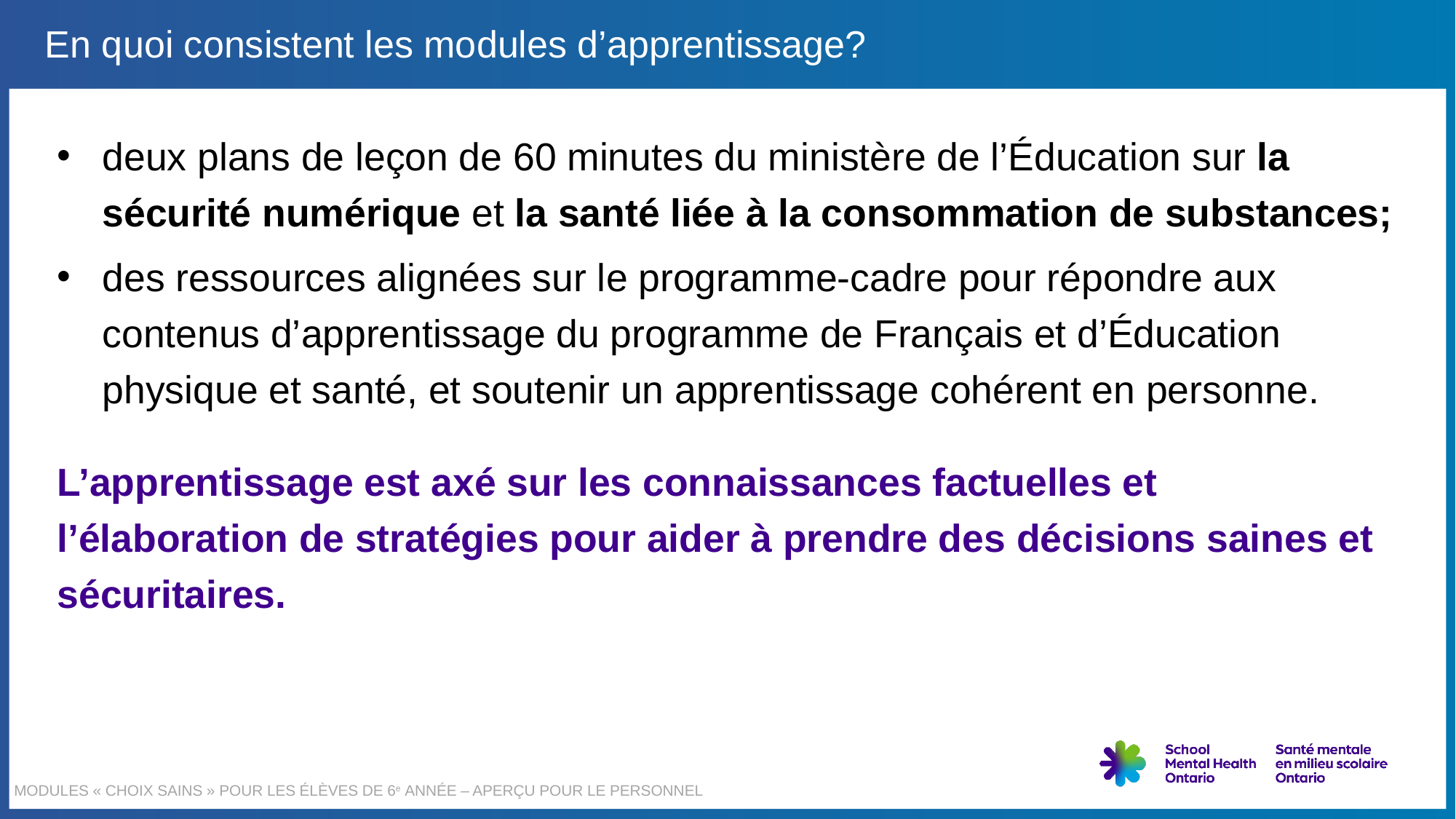

En quoi consistent les modules d’apprentissage?​
deux plans de leçon de 60 minutes du ministère de l’Éducation sur la sécurité numérique et la santé liée à la consommation de substances;
des ressources alignées sur le programme-cadre pour répondre aux contenus d’apprentissage du programme de Français et d’Éducation physique et santé, et soutenir un apprentissage cohérent en personne.

L’apprentissage est axé sur les connaissances factuelles et l’élaboration de stratégies pour aider à prendre des décisions saines et sécuritaires.